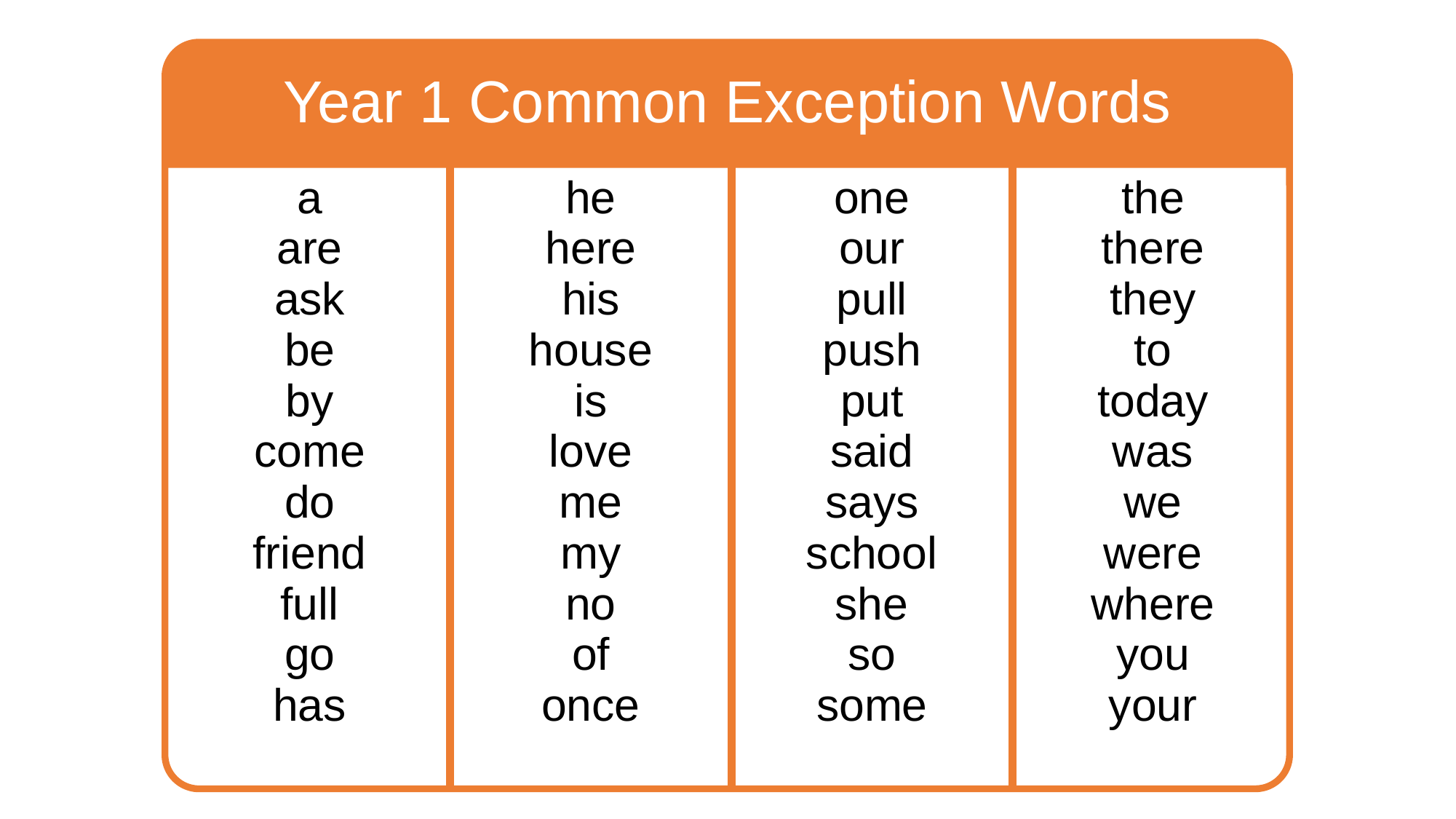

Year 1 Common Exception Words

| a are ask be by come do friend full go has | he here his house is love me my no of once | one our pull push put said says school she so some | the there they to today was we were where you your |
| --- | --- | --- | --- |